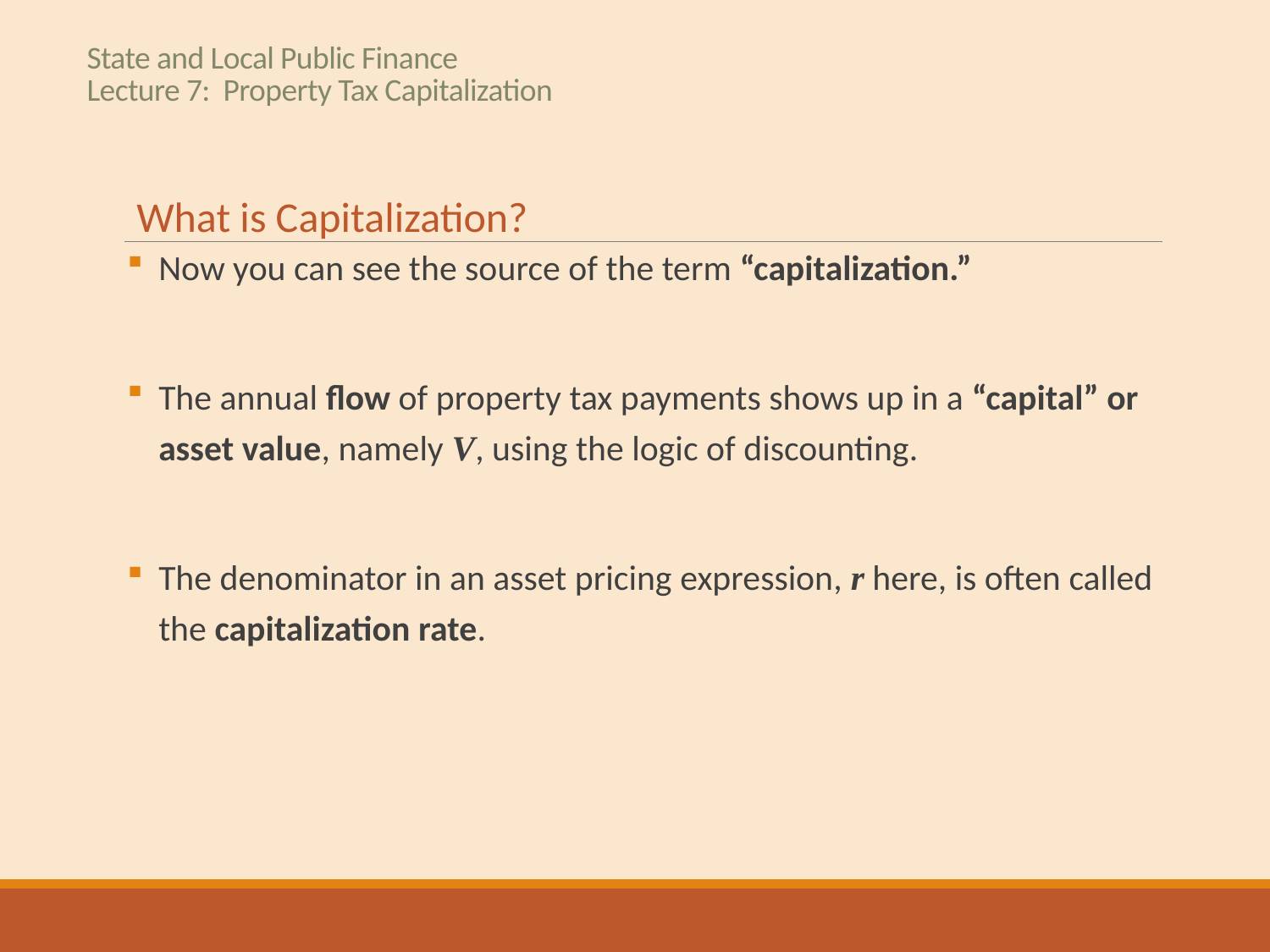

# State and Local Public Finance Lecture 7:  Property Tax Capitalization
What is Capitalization?
Now you can see the source of the term “capitalization.”

The annual flow of property tax payments shows up in a “capital” or asset value, namely V, using the logic of discounting.

The denominator in an asset pricing expression, r here, is often called the capitalization rate.